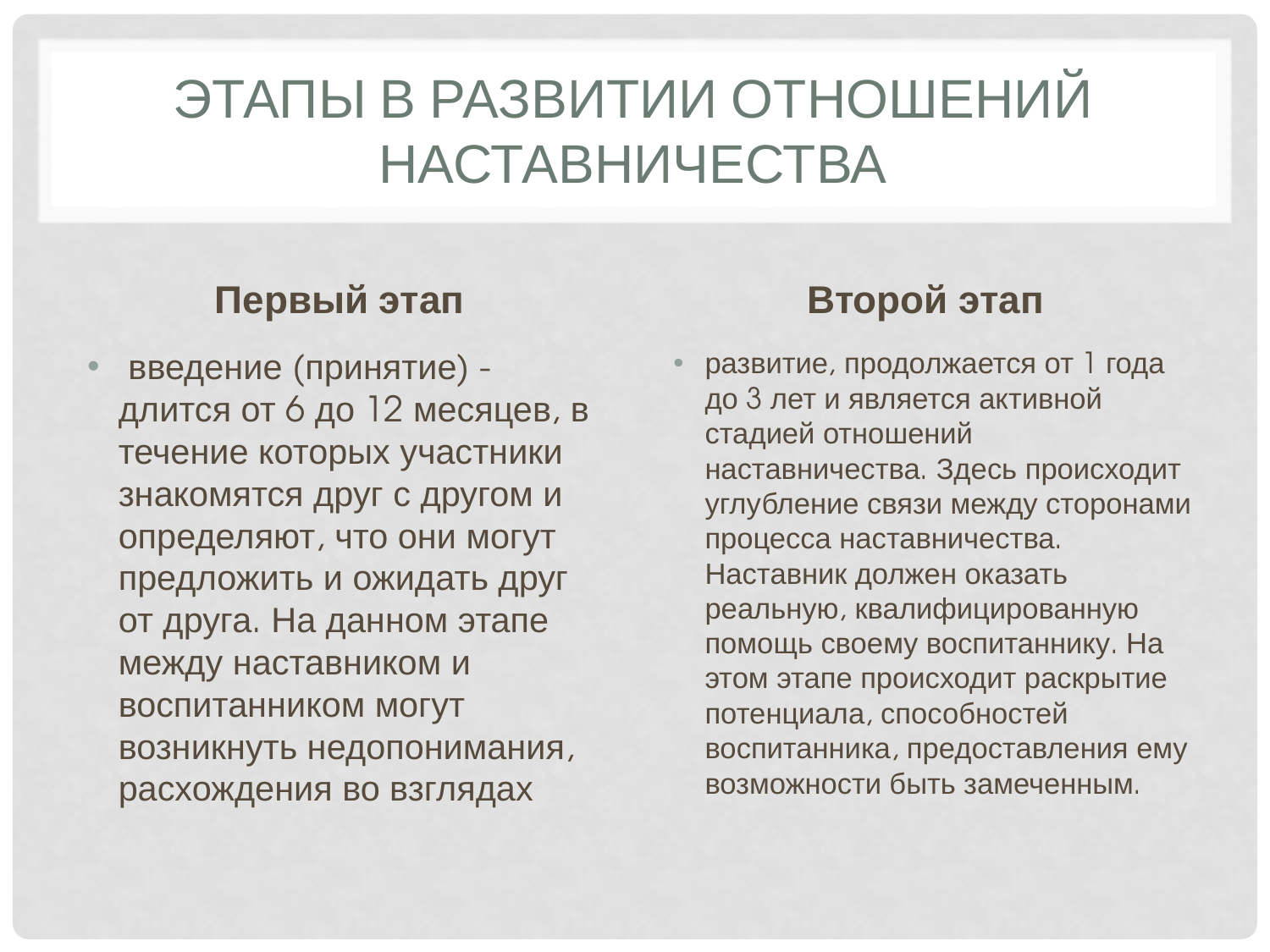

# Этапы в развитии отношений наставничества
Первый этап
Второй этап
 введение (принятие) - длится от 6 до 12 месяцев, в течение которых участники знакомятся друг с другом и определяют, что они могут предложить и ожидать друг от друга. На данном этапе между наставником и воспитанником могут возникнуть недопонимания, расхождения во взглядах
развитие, продолжается от 1 года до 3 лет и является активной стадией отношений наставничества. Здесь происходит углубление связи между сторонами процесса наставничества. Наставник должен оказать реальную, квалифицированную помощь своему воспитаннику. На этом этапе происходит раскрытие потенциала, способностей воспитанника, предоставления ему возможности быть замеченным.